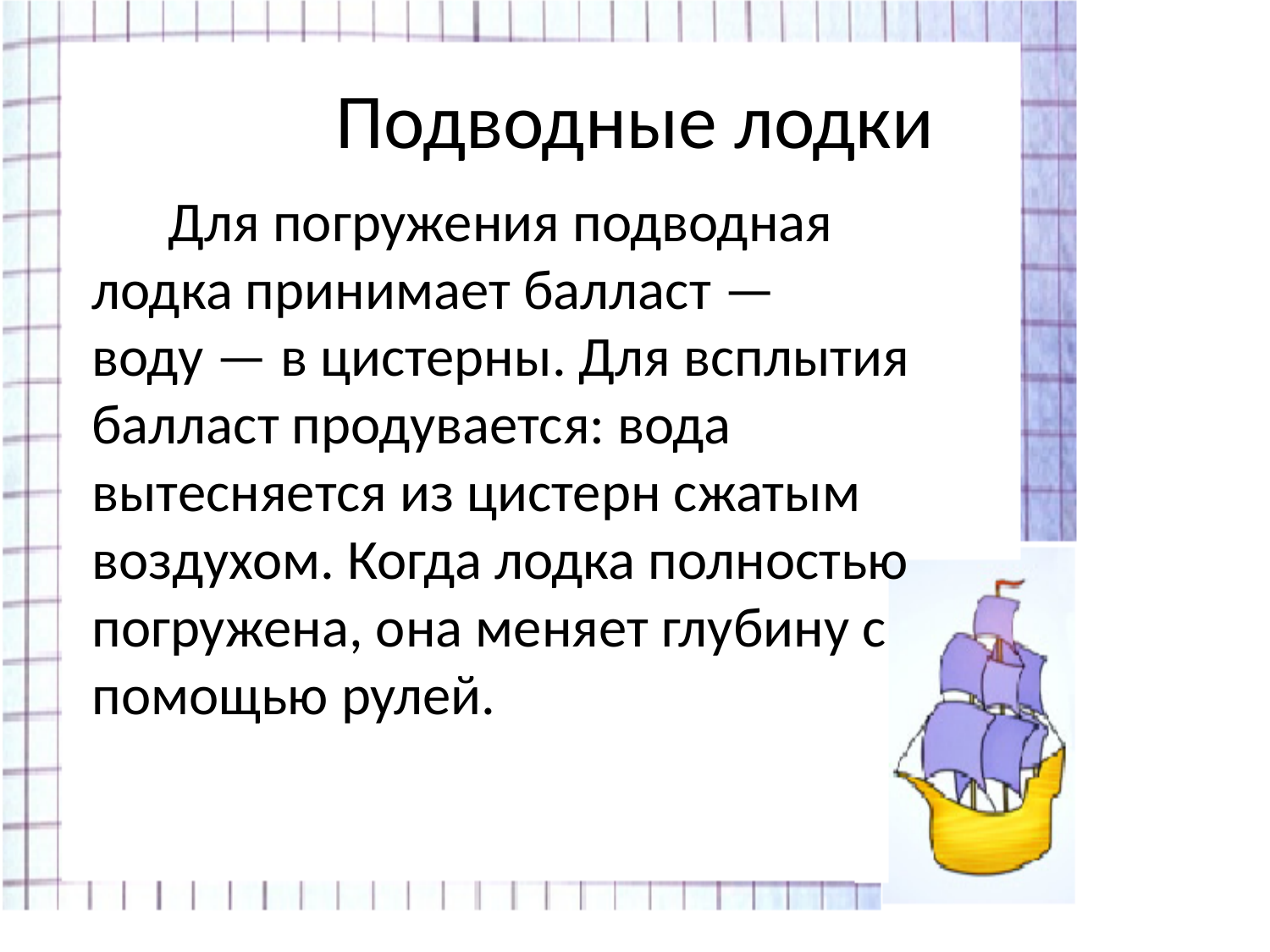

# Подводные лодки
        Для погружения подводная лодка принимает балласт — воду — в цистерны. Для всплытия балласт продувается: вода вытесняется из цистерн сжатым воздухом. Когда лодка полностью погружена, она меняет глубину с помощью рулей.